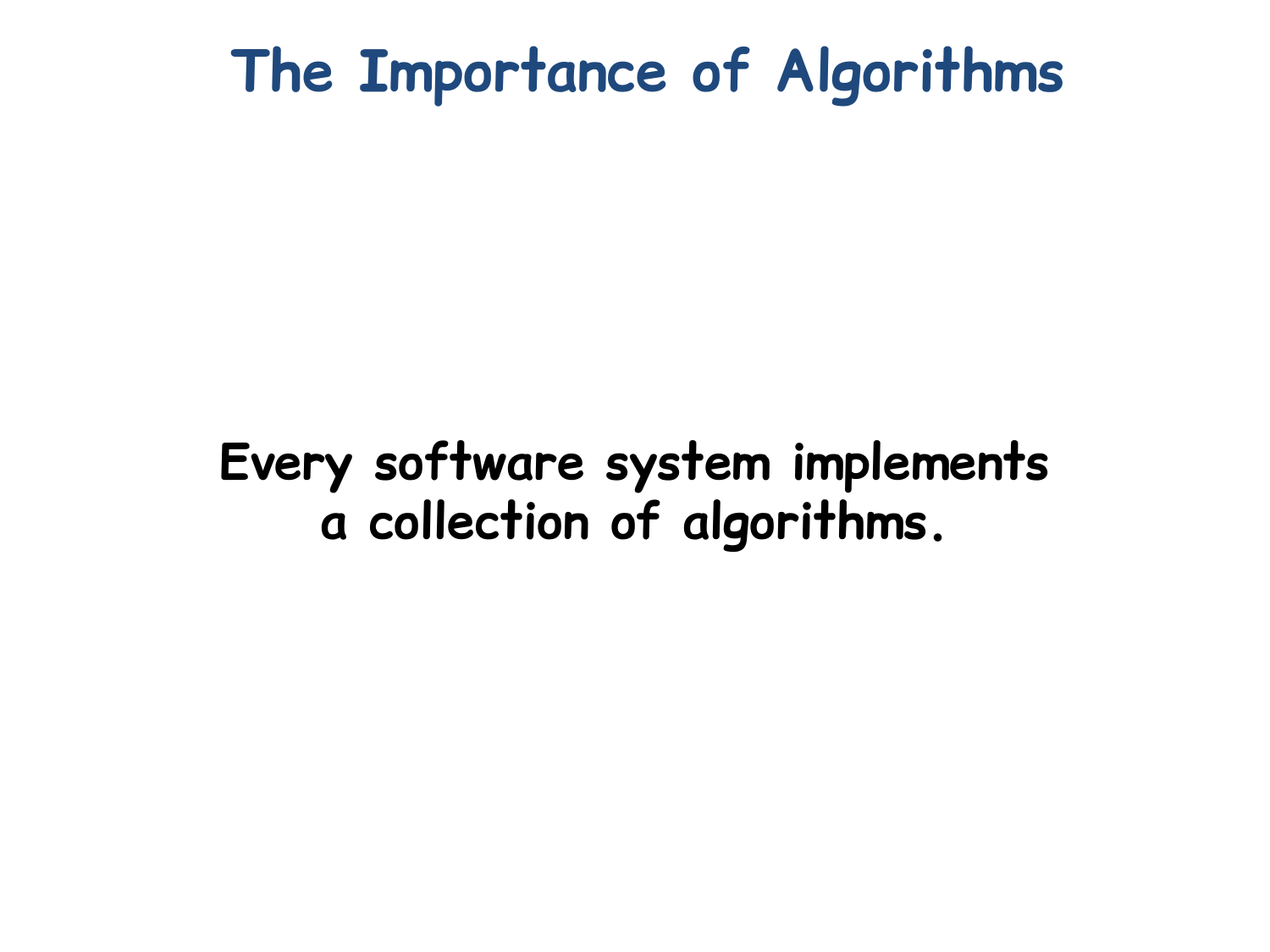

# The Importance of Algorithms

Every software system implements
a collection of algorithms.